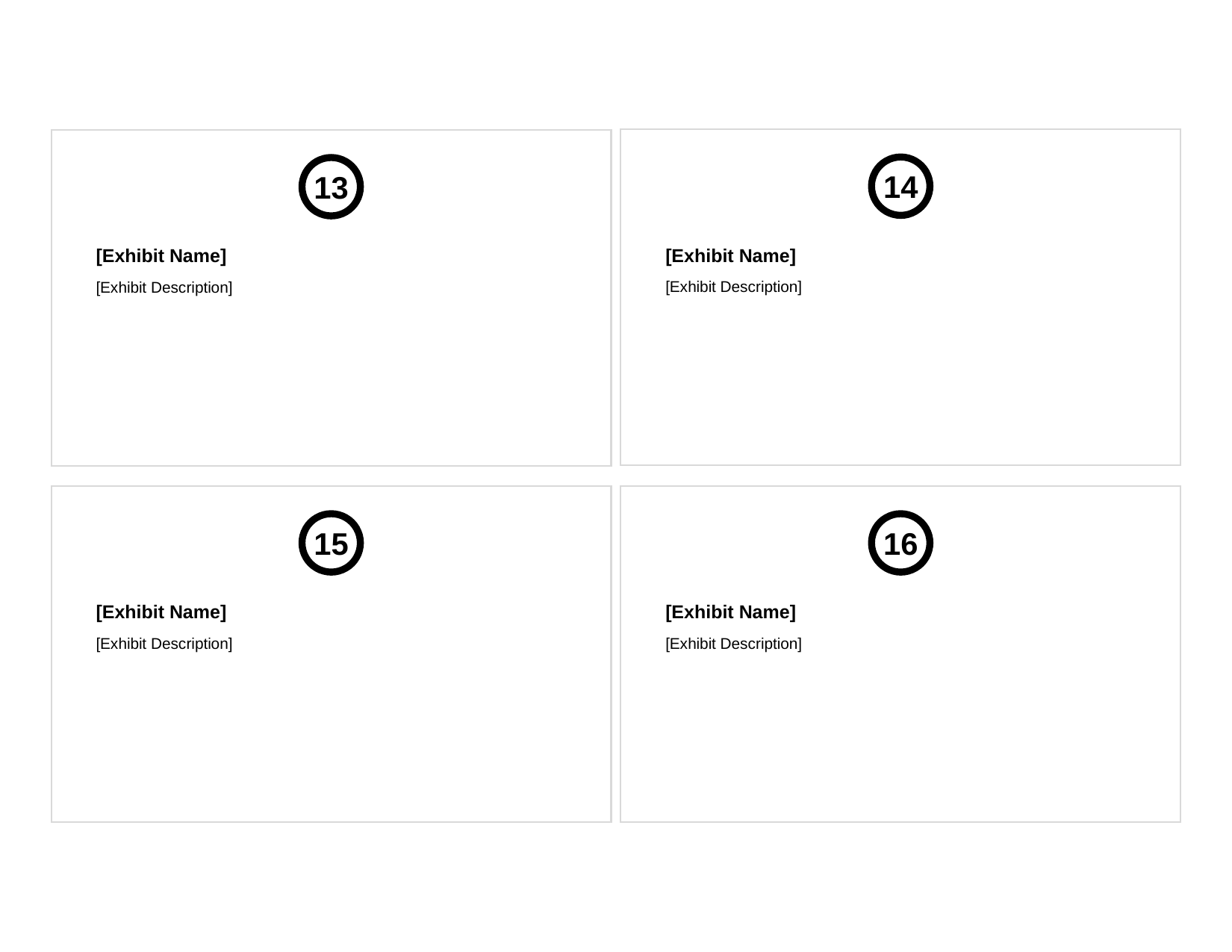

[Exhibit Name]
[Exhibit Description]
[Exhibit Name]
[Exhibit Description]

14
13
[Exhibit Name]
[Exhibit Description]
[Exhibit Name]
[Exhibit Description]

15
16